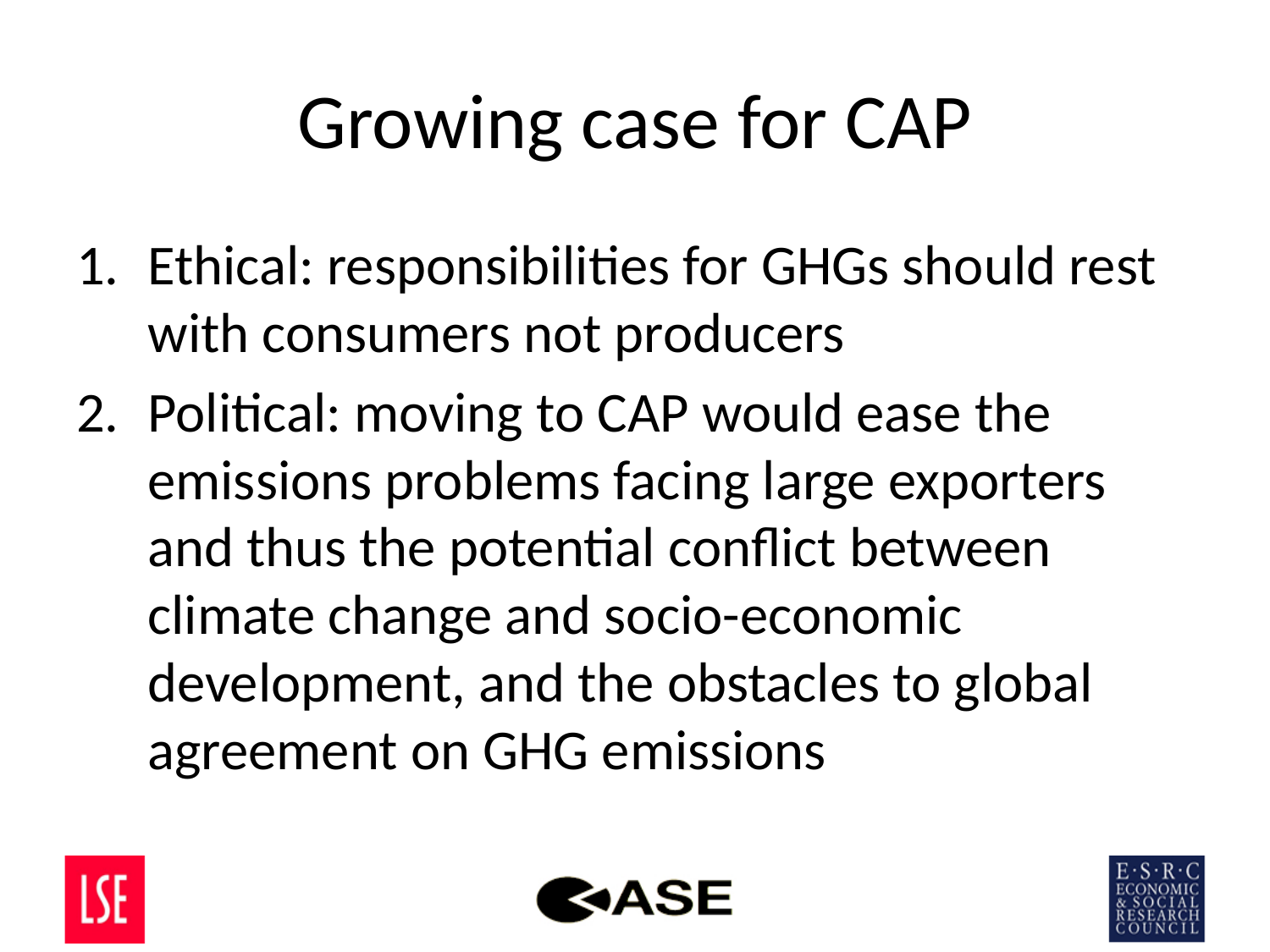

# Growing case for CAP
Ethical: responsibilities for GHGs should rest with consumers not producers
Political: moving to CAP would ease the emissions problems facing large exporters and thus the potential conflict between climate change and socio-economic development, and the obstacles to global agreement on GHG emissions